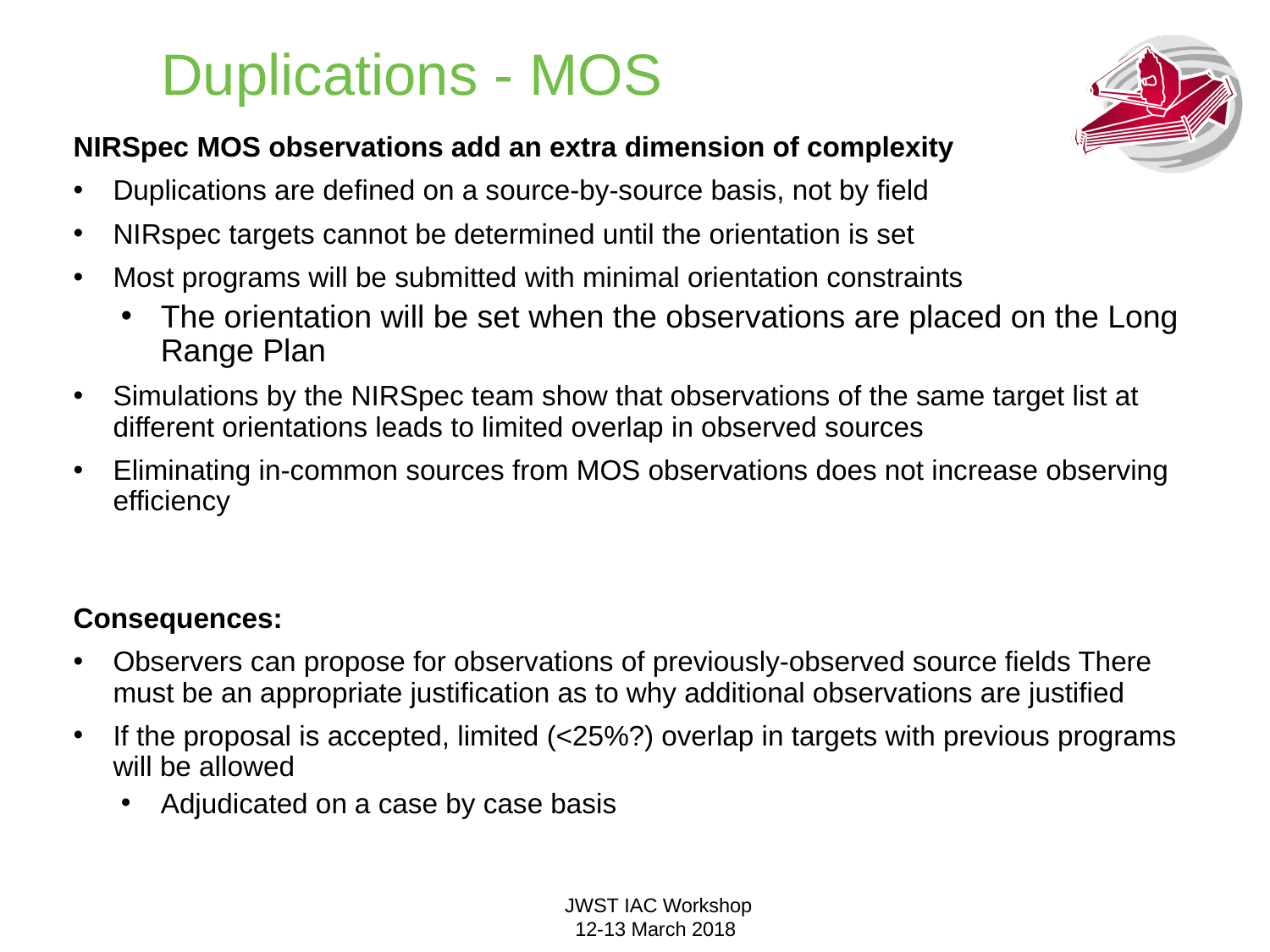

# Duplications - MOS
NIRSpec MOS observations add an extra dimension of complexity
Duplications are defined on a source-by-source basis, not by field
NIRspec targets cannot be determined until the orientation is set
Most programs will be submitted with minimal orientation constraints
The orientation will be set when the observations are placed on the Long Range Plan
Simulations by the NIRSpec team show that observations of the same target list at different orientations leads to limited overlap in observed sources
Eliminating in-common sources from MOS observations does not increase observing efficiency

Consequences:
Observers can propose for observations of previously-observed source fields There must be an appropriate justification as to why additional observations are justified
If the proposal is accepted, limited (<25%?) overlap in targets with previous programs will be allowed
Adjudicated on a case by case basis